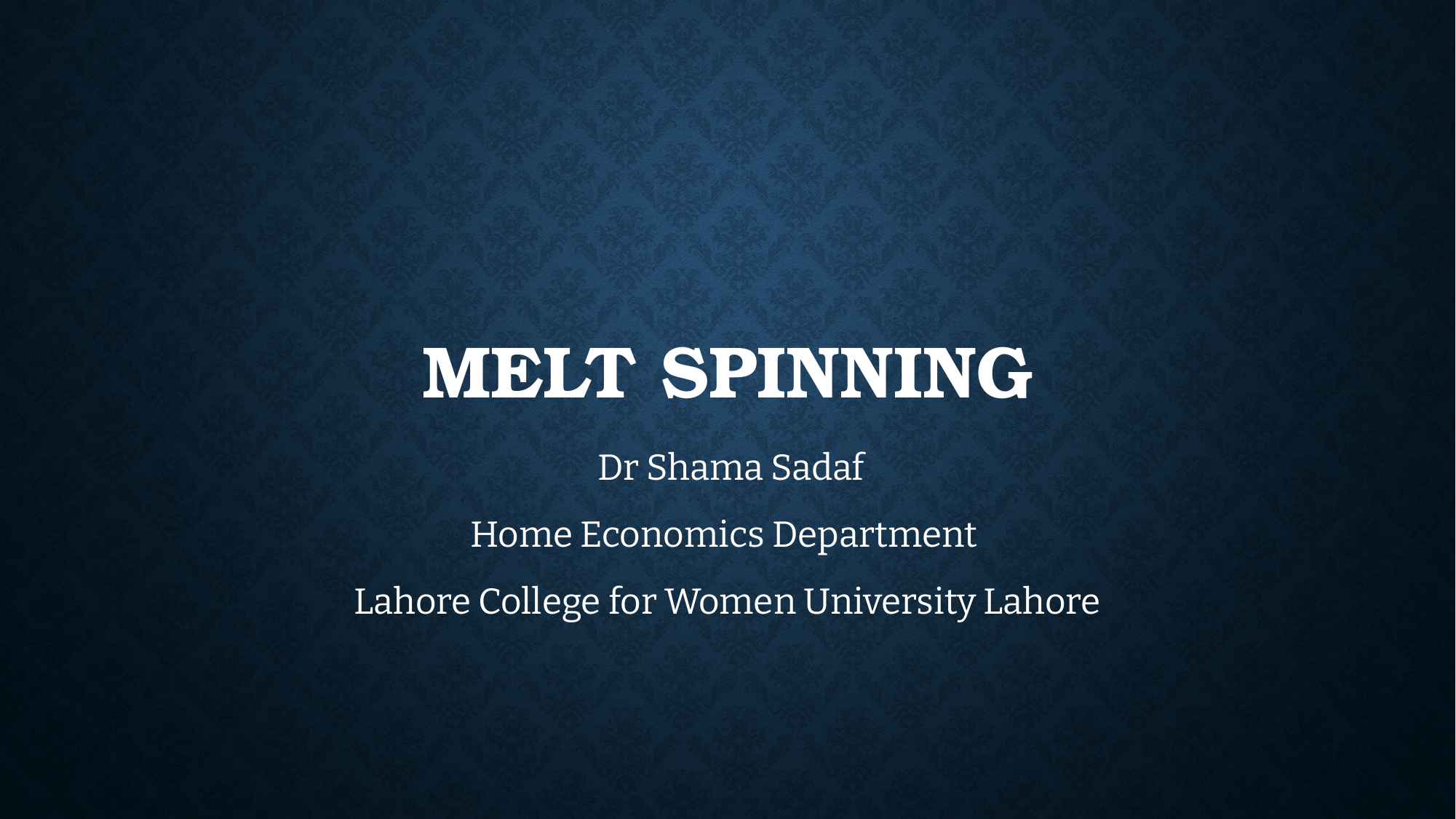

# Melt Spinning
 Dr Shama Sadaf
Home Economics Department
Lahore College for Women University Lahore